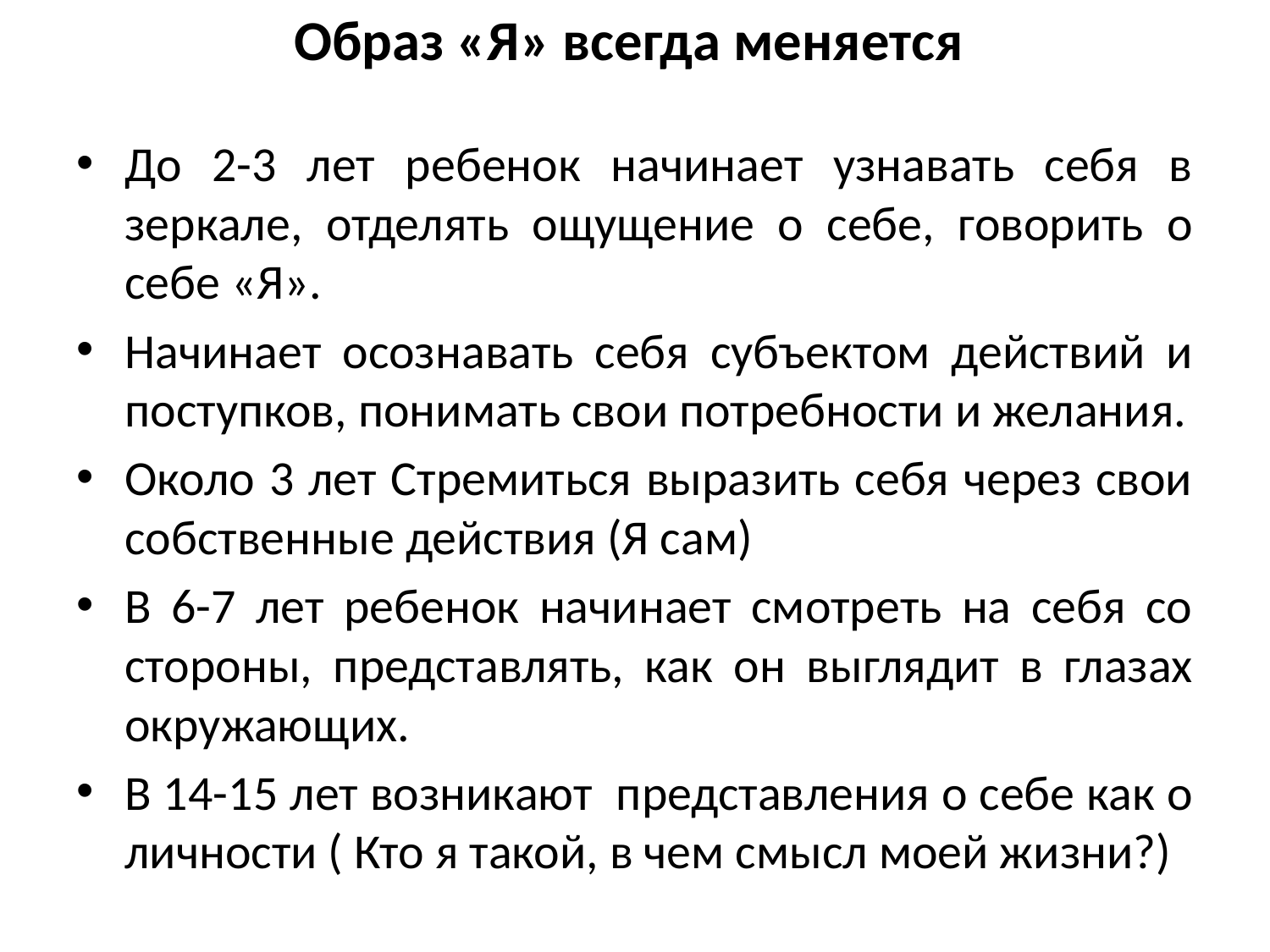

# Образ «Я» всегда меняется
До 2-3 лет ребенок начинает узнавать себя в зеркале, отделять ощущение о себе, говорить о себе «Я».
Начинает осознавать себя субъектом действий и поступков, понимать свои потребности и желания.
Около 3 лет Стремиться выразить себя через свои собственные действия (Я сам)
В 6-7 лет ребенок начинает смотреть на себя со стороны, представлять, как он выглядит в глазах окружающих.
В 14-15 лет возникают  представления о себе как о личности ( Кто я такой, в чем смысл моей жизни?)